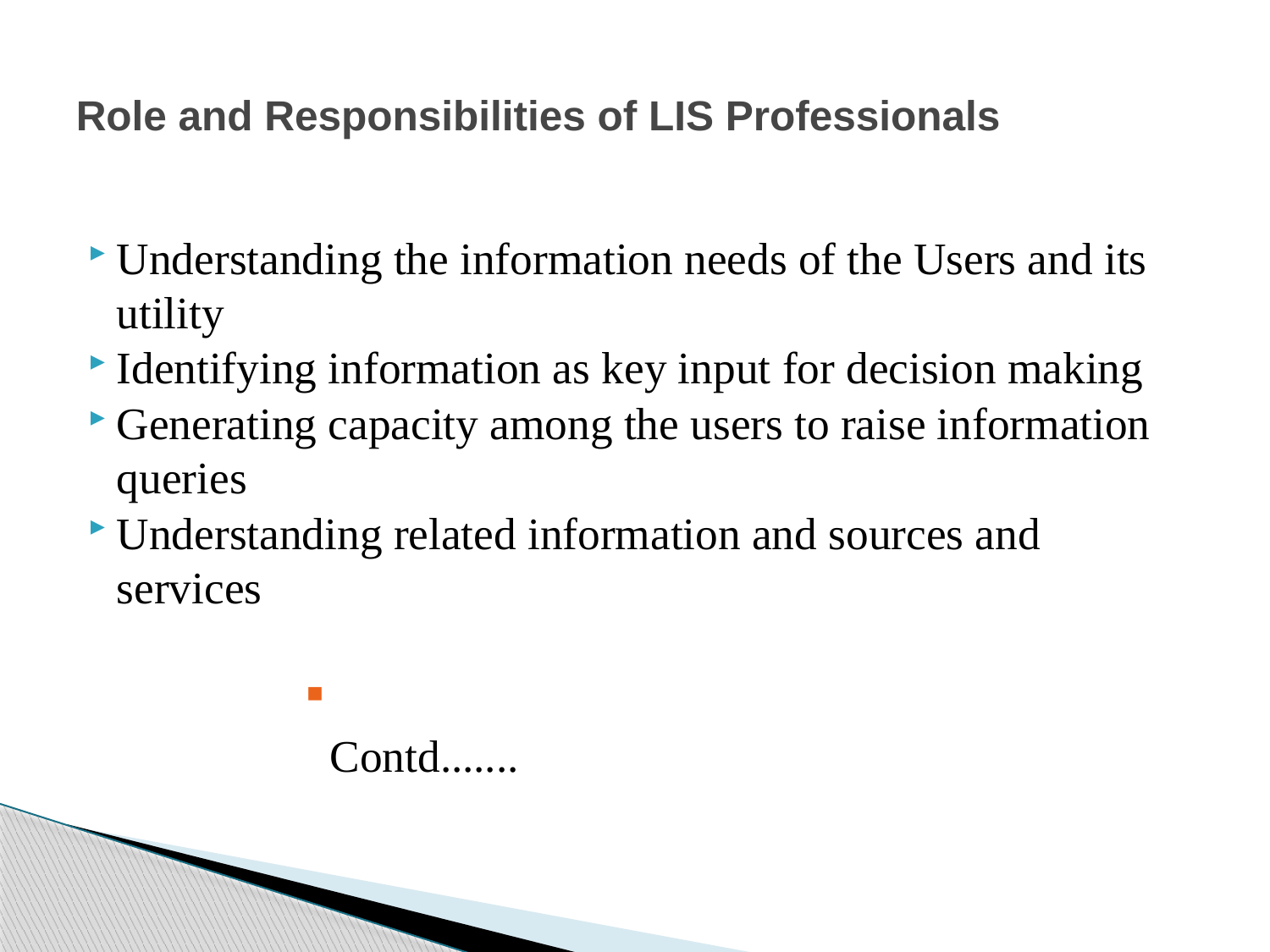

# Role and Responsibilities of LIS Professionals

Understanding the information needs of the Users and its utility
Identifying information as key input for decision making
Generating capacity among the users to raise information queries
Understanding related information and sources and services

                                                        						Contd.......